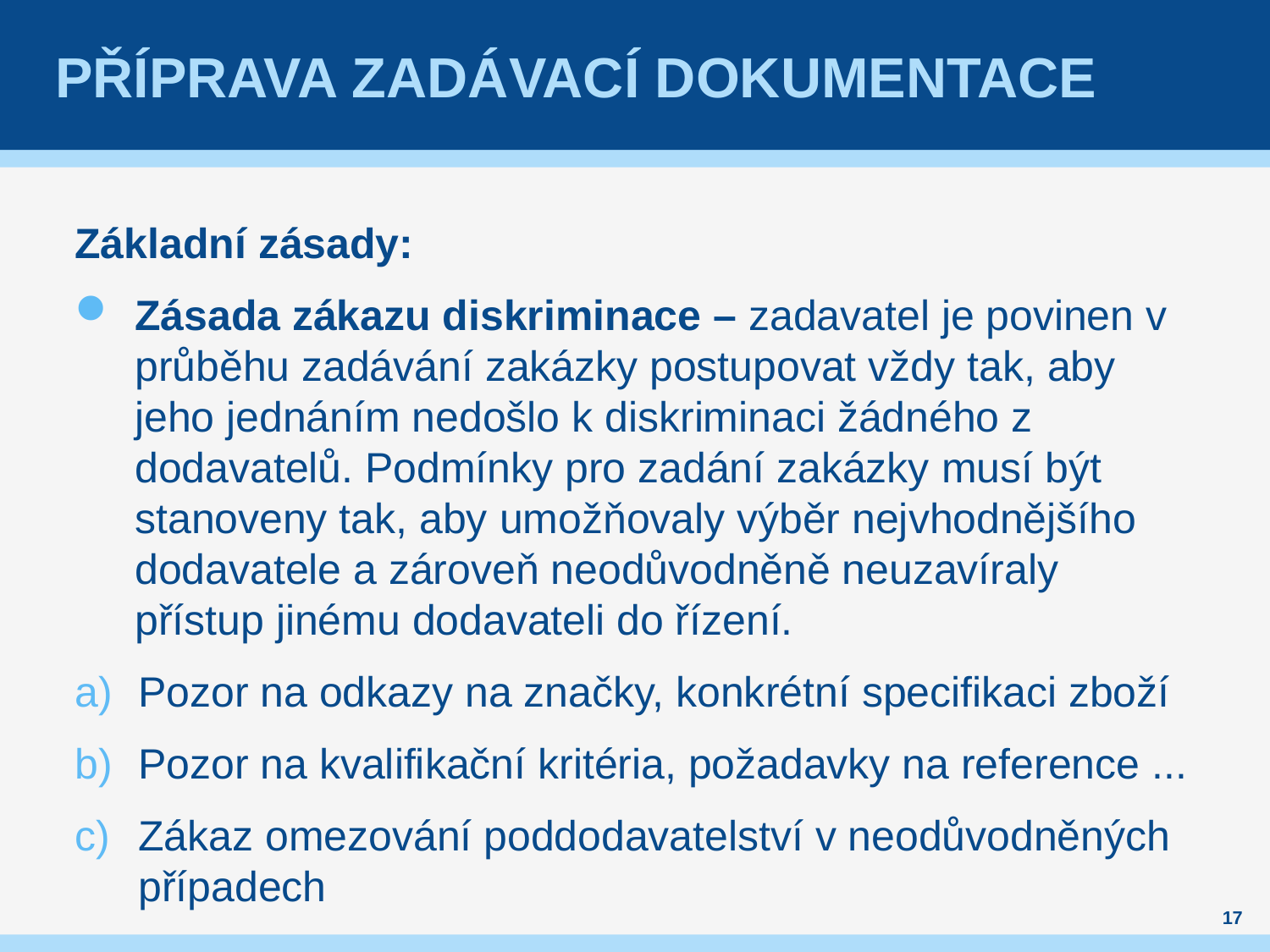

# Příprava zadávací dokumentace
Základní zásady:
Zásada zákazu diskriminace – zadavatel je povinen v průběhu zadávání zakázky postupovat vždy tak, aby jeho jednáním nedošlo k diskriminaci žádného z dodavatelů. Podmínky pro zadání zakázky musí být stanoveny tak, aby umožňovaly výběr nejvhodnějšího dodavatele a zároveň neodůvodněně neuzavíraly přístup jinému dodavateli do řízení.
Pozor na odkazy na značky, konkrétní specifikaci zboží
Pozor na kvalifikační kritéria, požadavky na reference ...
Zákaz omezování poddodavatelství v neodůvodněných případech

17